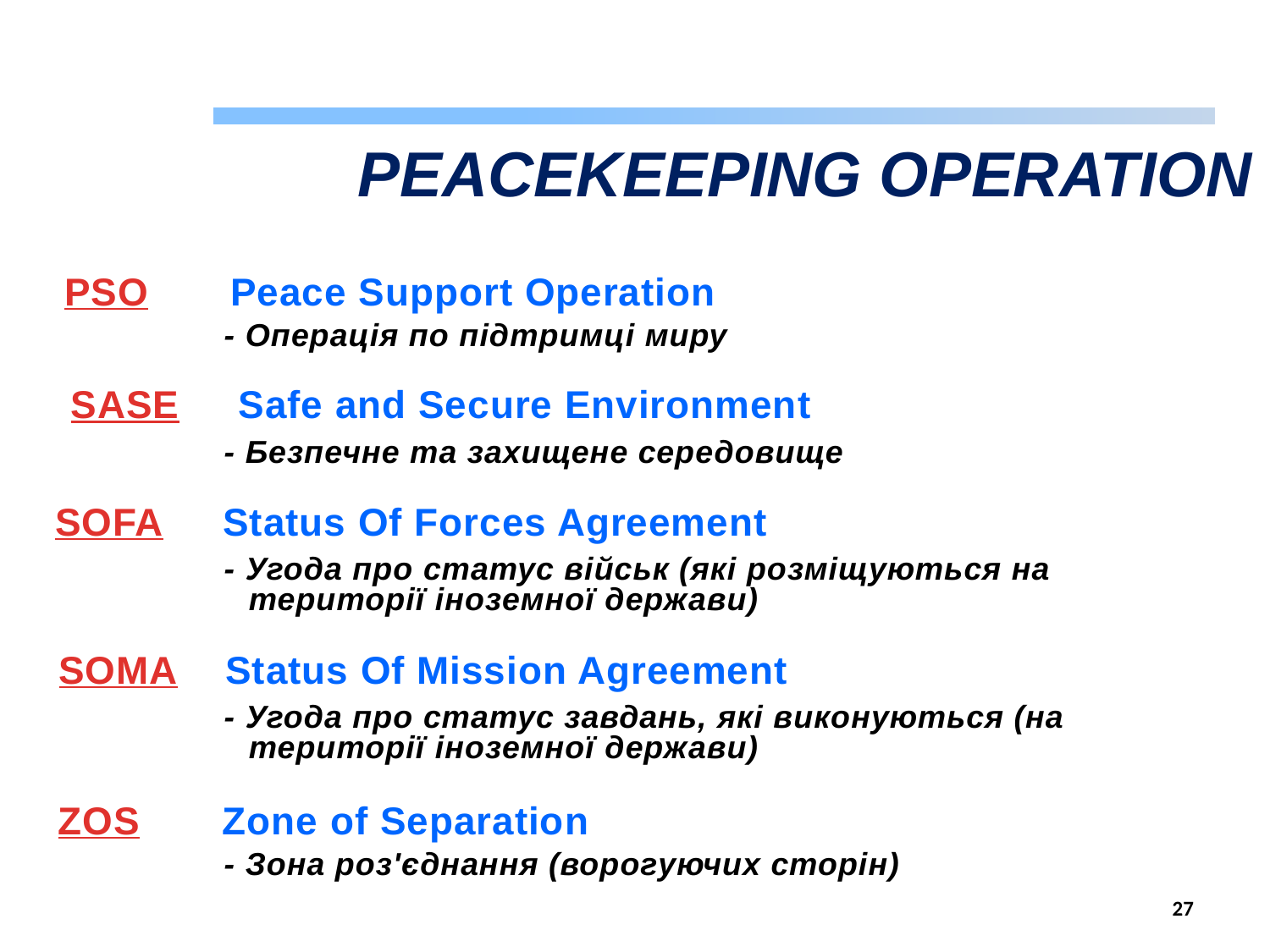

PEACEKEEPING OPERATION

PSO       Peace Support Operation
- Операція по підтримці миру
SASE     Safe and Secure Environment
- Безпечне та захищене середовище
SOFA     Status Of Forces Agreement
- Угода про статус військ (які розміщуються на території іноземної держави)
SOMA    Status Of Mission Agreement
- Угода про статус завдань, які виконуються (на території іноземної держави)
ZOS       Zone of Separation
- Зона роз'єднання (ворогуючих сторін)
27